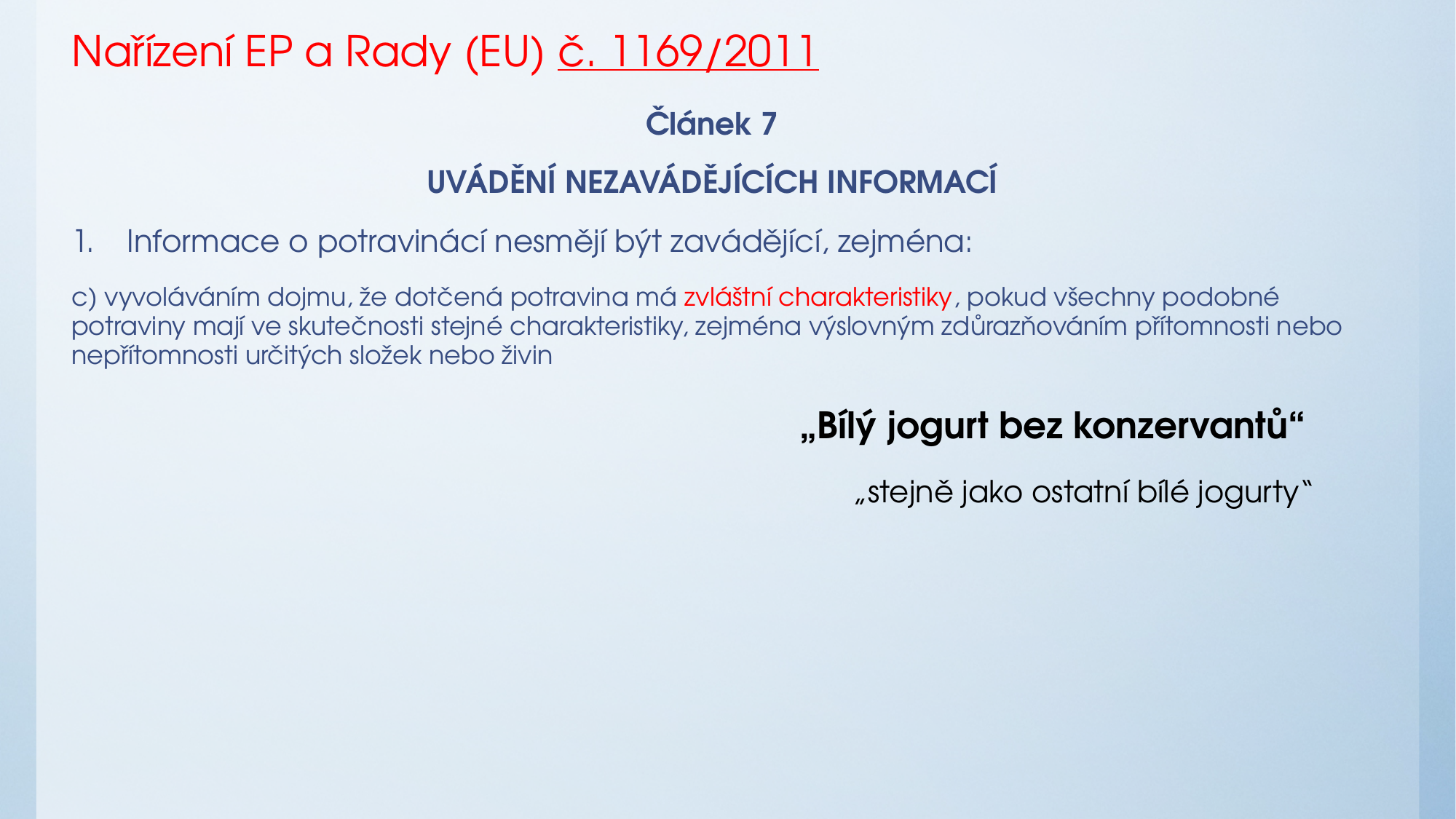

# Nařízení EP a Rady (EU) č. 1169/2011
Článek 7
UVÁDĚNÍ NEZAVÁDĚJÍCÍCH INFORMACÍ
Informace o potravinácí nesmějí být zavádějící, zejména:
c) vyvoláváním dojmu, že dotčená potravina má zvláštní charakteristiky, pokud všechny podobné potraviny mají ve skutečnosti stejné charakteristiky, zejména výslovným zdůrazňováním přítomnosti nebo nepřítomnosti určitých složek nebo živin
„Bílý jogurt bez konzervantů“
„stejně jako ostatní bílé jogurty“